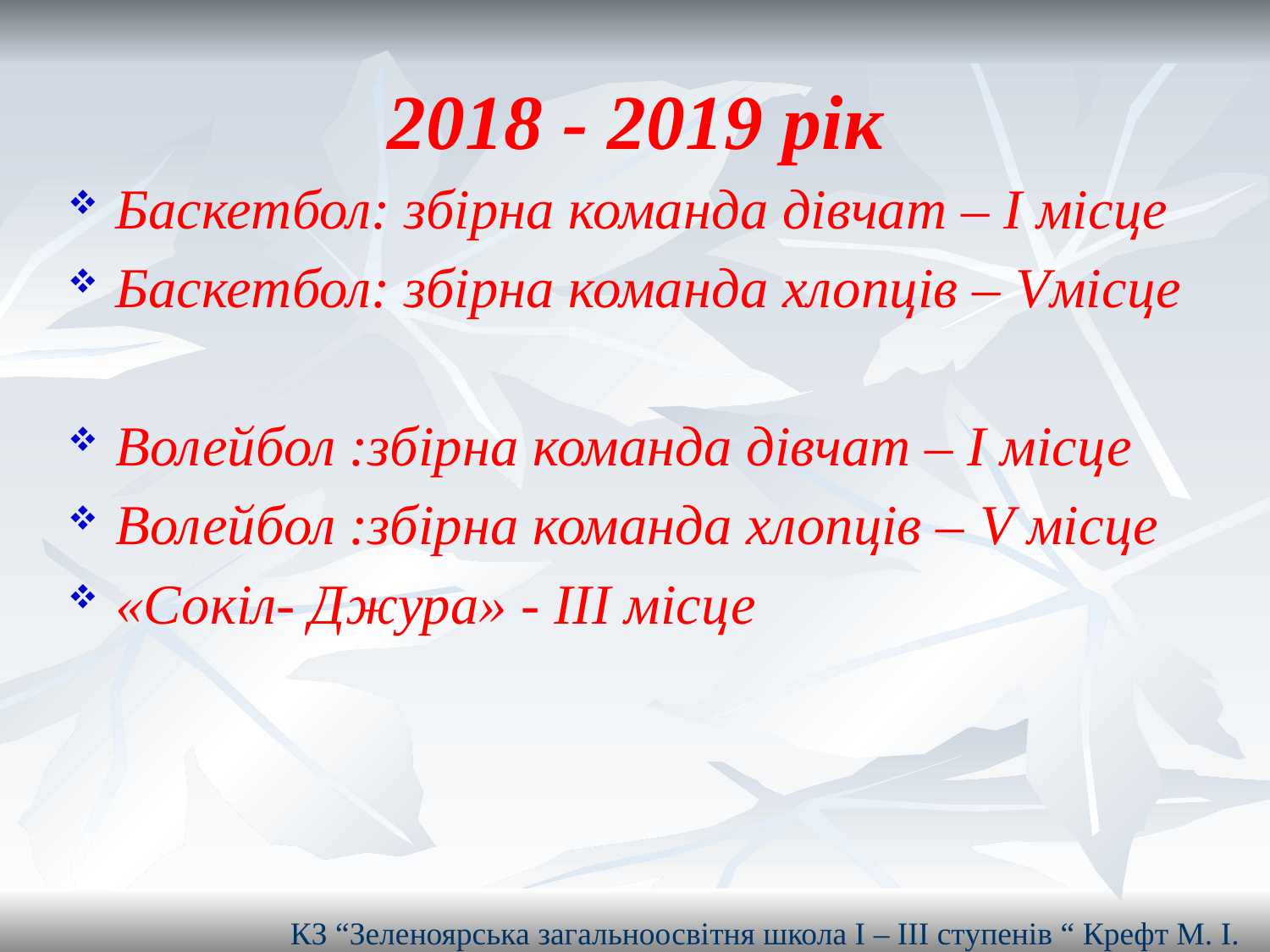

# 2018 - 2019 рік
Баскетбол: збірна команда дівчат – І місце
Баскетбол: збірна команда хлопців – Vмісце

Волейбол :збірна команда дівчат – І місце
Волейбол :збірна команда хлопців – V місце
«Сокіл- Джура» - ІІІ місце

КЗ “Зеленоярська загальноосвітня школа І – ІІІ ступенів “ Крефт М. І.